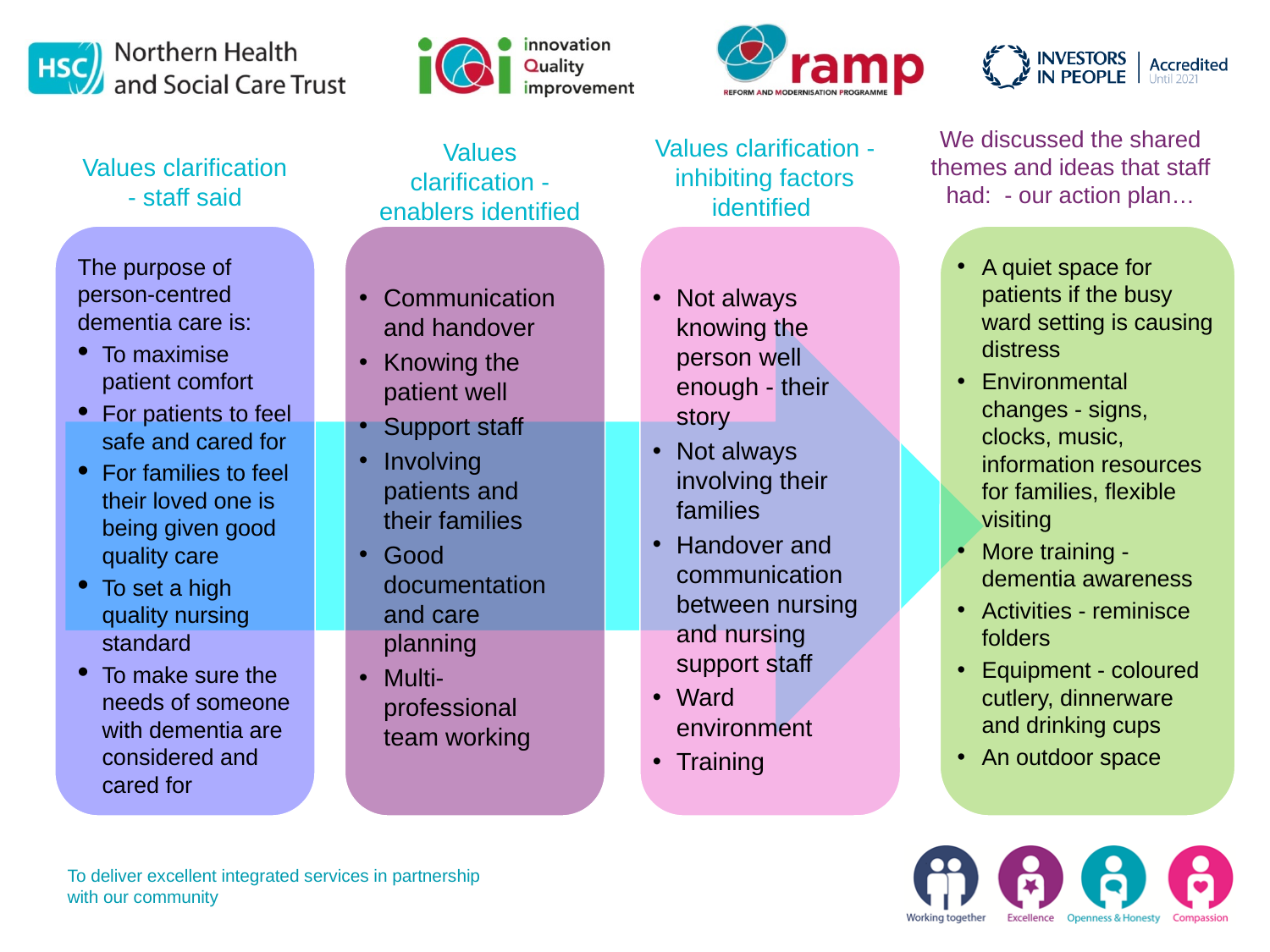

Values clarification - inhibiting factors identified
Values clarification - enablers identified
We discussed the shared themes and ideas that staff had:  - our action plan…
Values clarification - staff said

The purpose of person-centred dementia care is:
To maximise patient comfort
For patients to feel safe and cared for
For families to feel their loved one is being given good quality care
To set a high quality nursing standard
To make sure the needs of someone with dementia are considered and cared for

A quiet space for patients if the busy ward setting is causing distress
Environmental changes - signs, clocks, music, information resources for families, flexible visiting
More training -dementia awareness
Activities - reminisce folders
Equipment - coloured cutlery, dinnerware and drinking cups
An outdoor space

Communication and handover
Knowing the patient well
Support staff
Involving patients and their families
Good documentation and care planning
Multi-professional team working

Not always knowing the person well enough - their story
Not always involving their families
Handover and communication between nursing and nursing support staff
Ward environment
Training